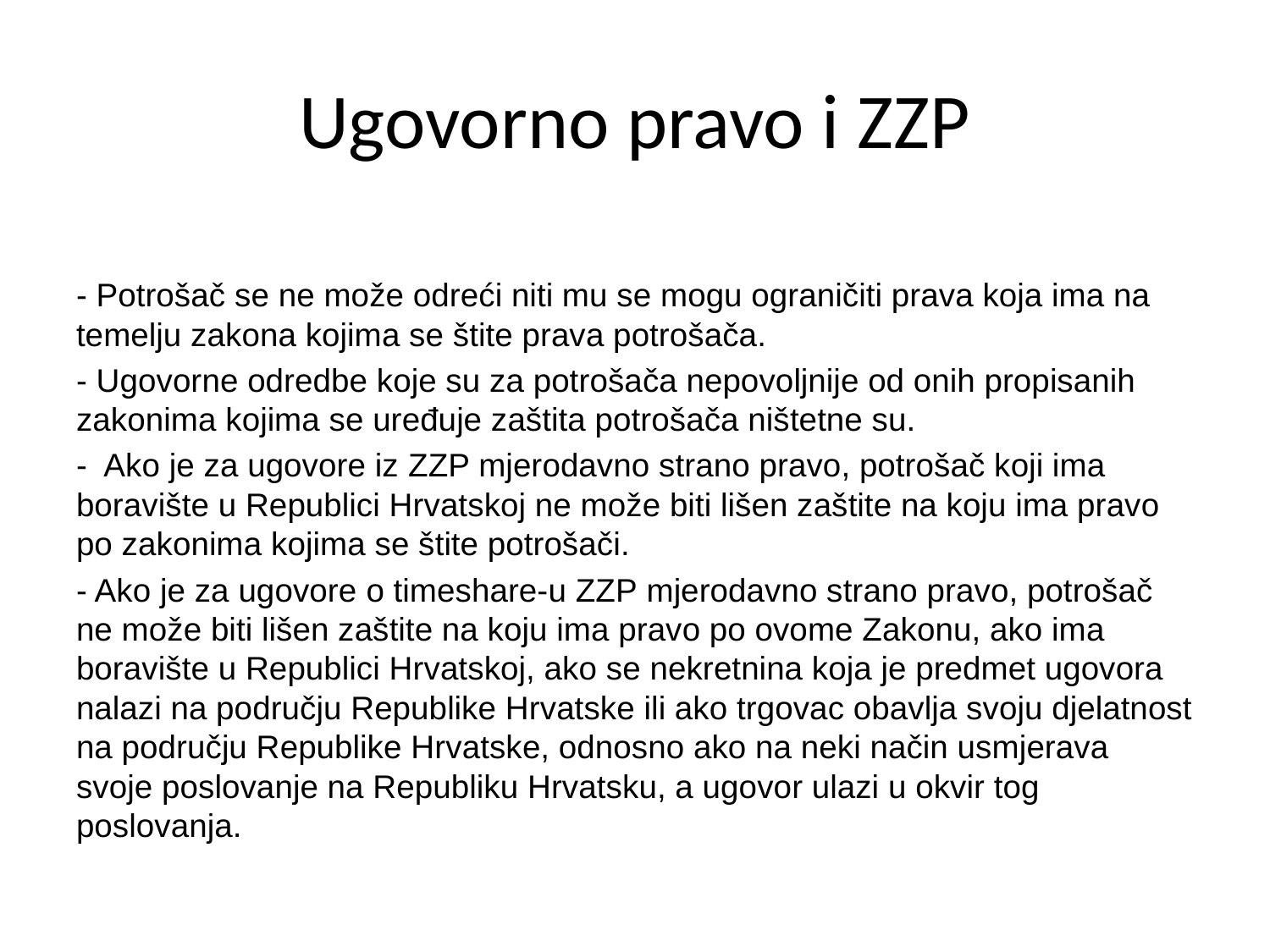

# Ugovorno pravo i ZZP

- Potrošač se ne može odreći niti mu se mogu ograničiti prava koja ima na temelju zakona kojima se štite prava potrošača.
- Ugovorne odredbe koje su za potrošača nepovoljnije od onih propisanih zakonima kojima se uređuje zaštita potrošača ništetne su.
-  Ako je za ugovore iz ZZP mjerodavno strano pravo, potrošač koji ima boravište u Republici Hrvatskoj ne može biti lišen zaštite na koju ima pravo po zakonima kojima se štite potrošači.
- Ako je za ugovore o timeshare-u ZZP mjerodavno strano pravo, potrošač ne može biti lišen zaštite na koju ima pravo po ovome Zakonu, ako ima boravište u Republici Hrvatskoj, ako se nekretnina koja je predmet ugovora nalazi na području Republike Hrvatske ili ako trgovac obavlja svoju djelatnost na području Republike Hrvatske, odnosno ako na neki način usmjerava svoje poslovanje na Republiku Hrvatsku, a ugovor ulazi u okvir tog poslovanja.